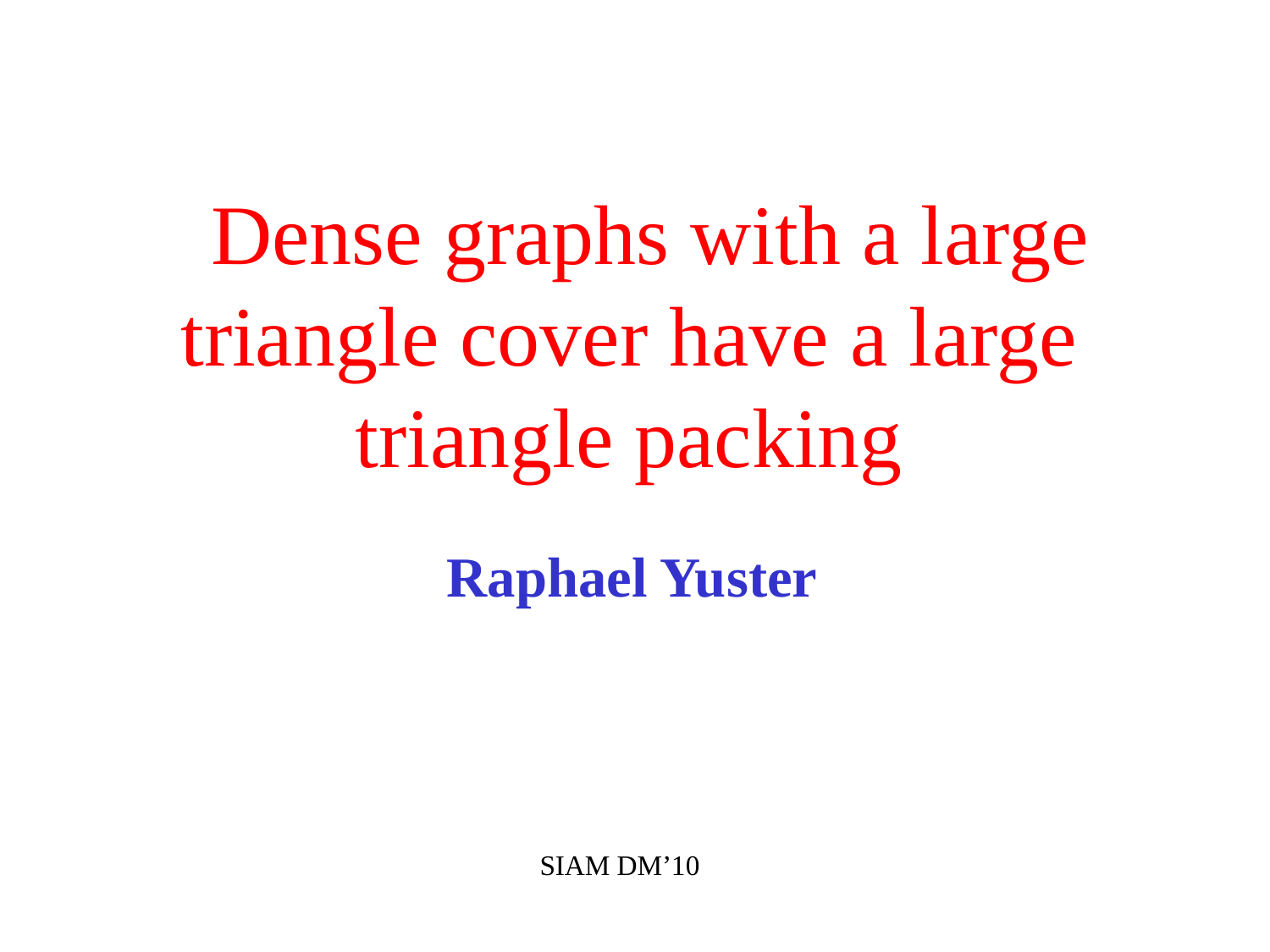

# Dense graphs with a large triangle cover have a large triangle packing
Raphael Yuster
SIAM DM’10